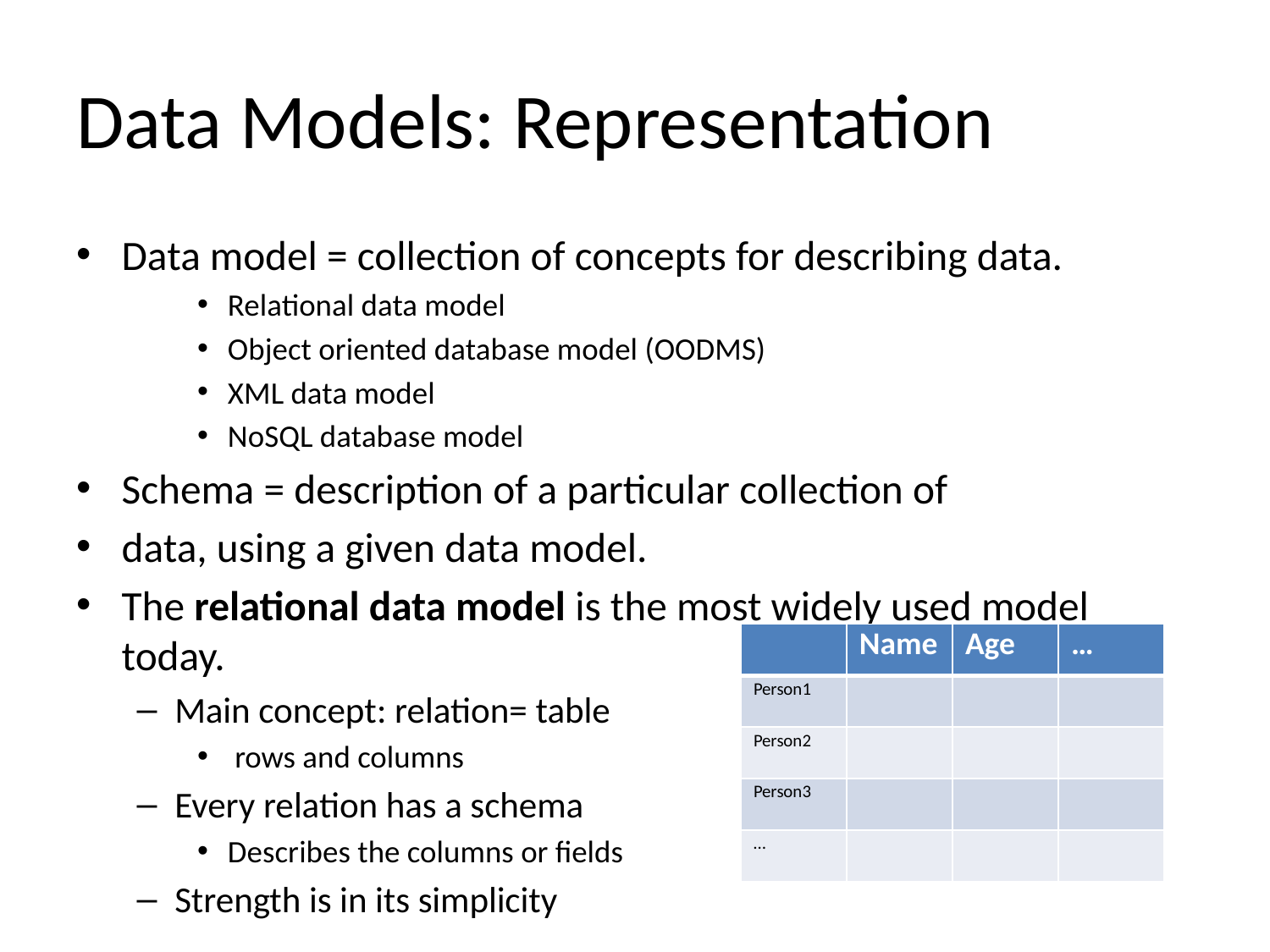

# Data Models: Representation
Data model = collection of concepts for describing data.
Relational data model
Object oriented database model (OODMS)
XML data model
NoSQL database model
Schema = description of a particular collection of
data, using a given data model.
The relational data model is the most widely used model today.
Main concept: relation= table
 rows and columns
Every relation has a schema
Describes the columns or fields
Strength is in its simplicity
|  | Name | Age | … |
| --- | --- | --- | --- |
| Person1 |  |  |  |
| Person2 |  |  |  |
| Person3 |  |  |  |
| … |  |  |  |